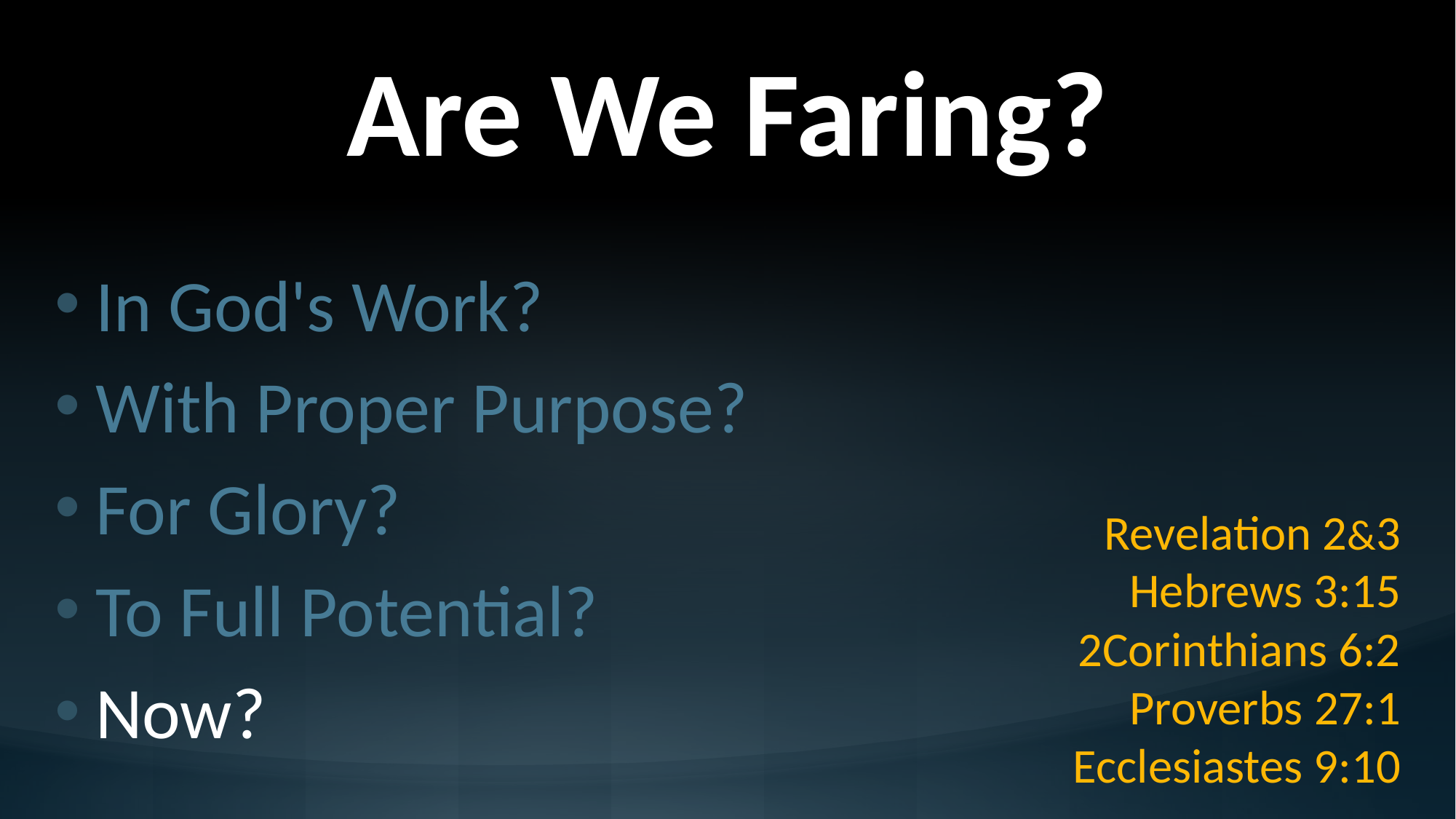

# Are We Faring?
In God's Work?
With Proper Purpose?
For Glory?
To Full Potential?
Now?
Revelation 2&3
Hebrews 3:15
2Corinthians 6:2
Proverbs 27:1
Ecclesiastes 9:10